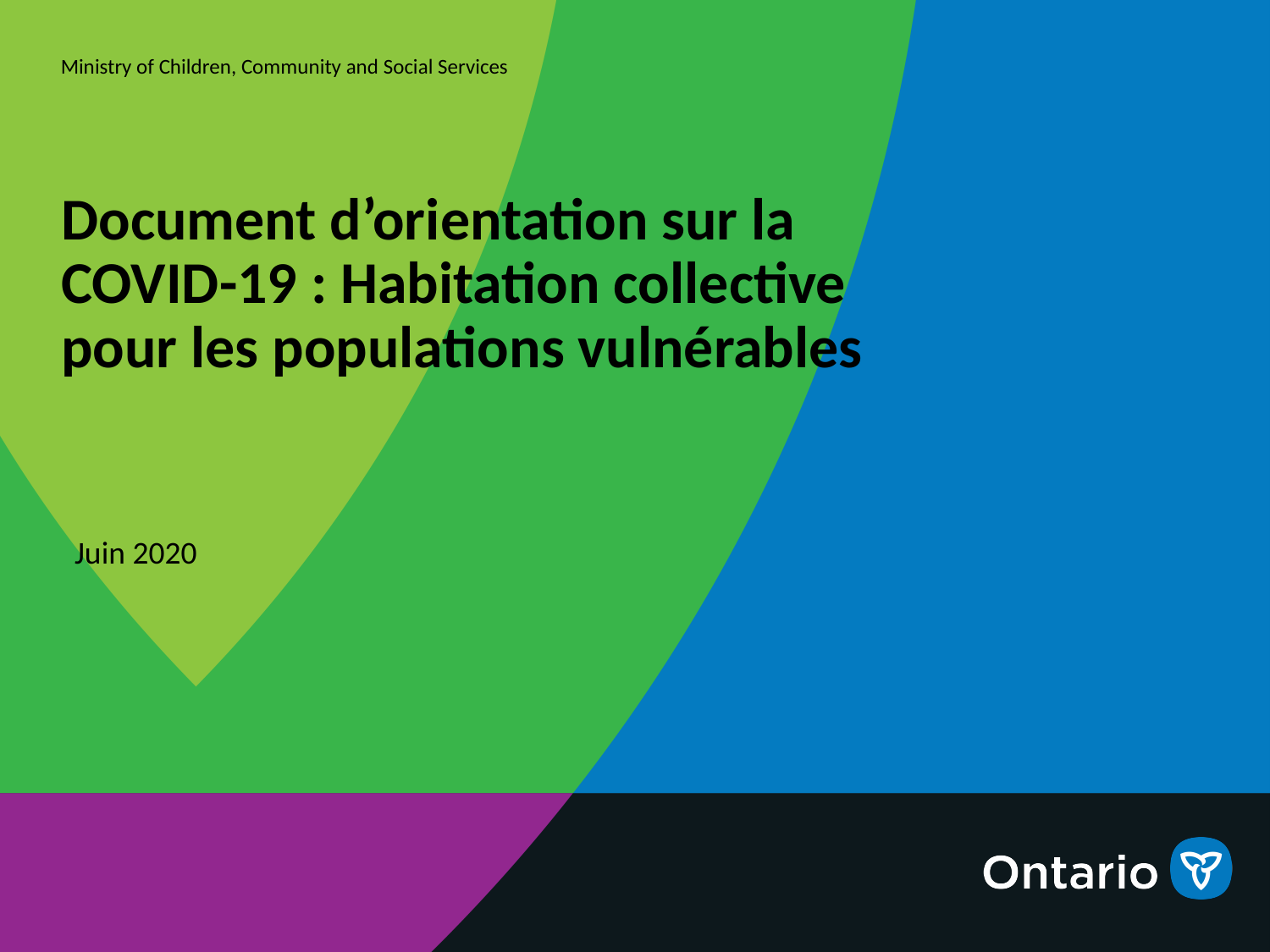

Document d’orientation sur la COVID-19 : Habitation collective pour les populations vulnérables
Juin 2020